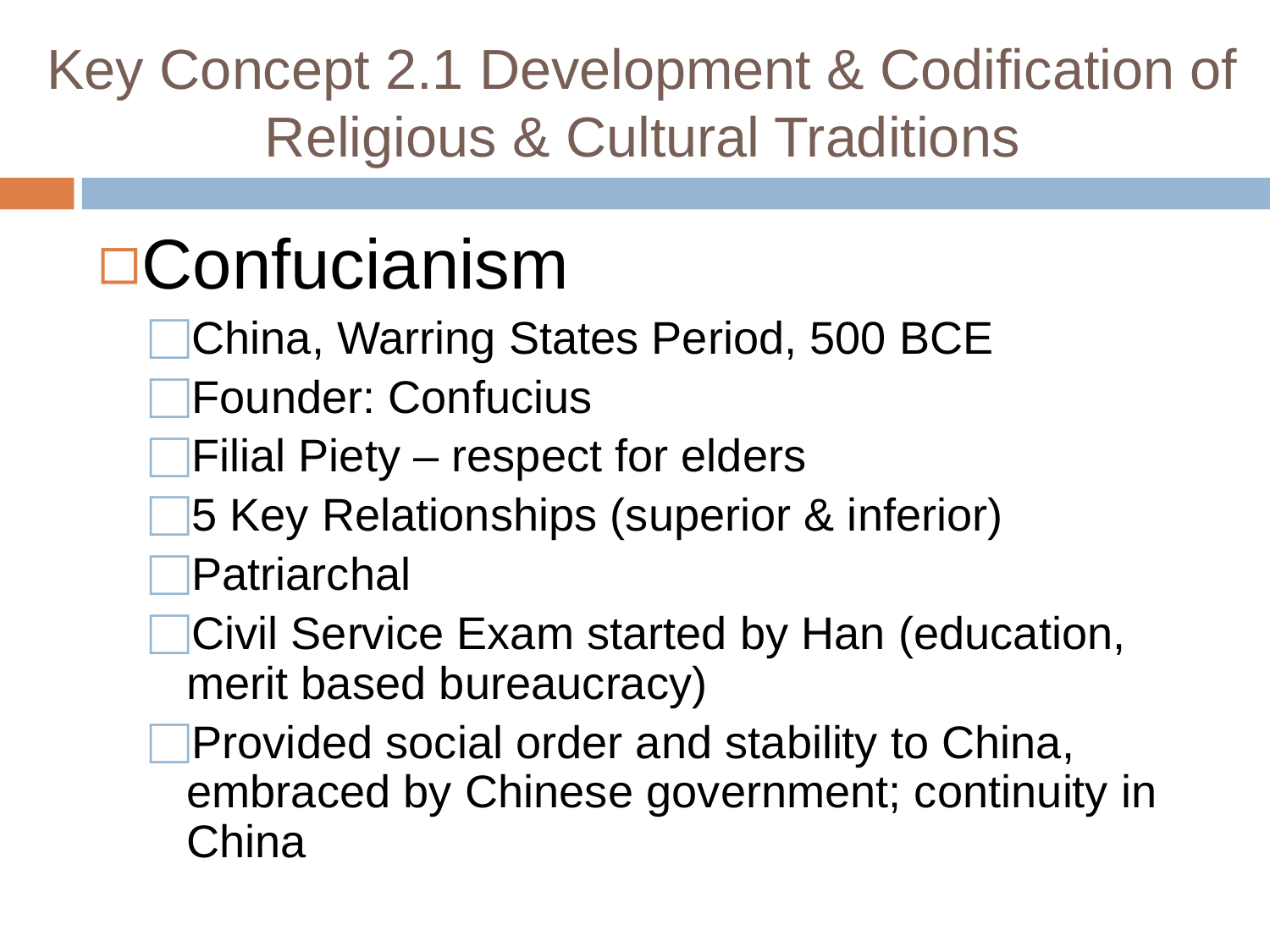

# Key Concept 2.1 Development & Codification of Religious & Cultural Traditions
Confucianism
China, Warring States Period, 500 BCE
Founder: Confucius
Filial Piety – respect for elders
5 Key Relationships (superior & inferior)
Patriarchal
Civil Service Exam started by Han (education, merit based bureaucracy)
Provided social order and stability to China, embraced by Chinese government; continuity in China